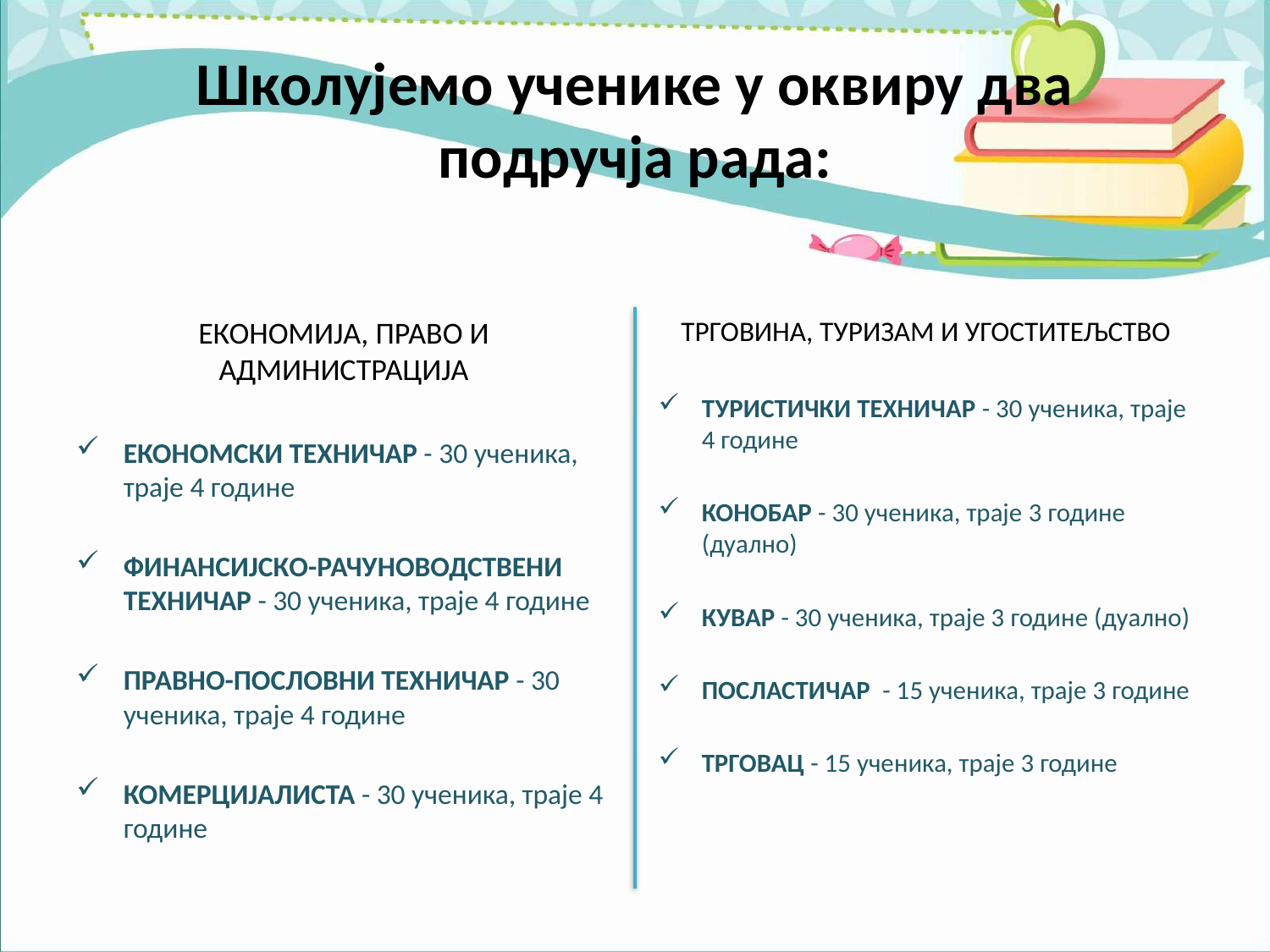

# Школујемо ученике у оквиру два подручја рада:
ЕКОНОМИЈА, ПРАВО И АДМИНИСТРАЦИЈА

ЕКОНОМСКИ ТЕХНИЧАР - 30 ученика, траје 4 године

ФИНАНСИЈСКO-РАЧУНОВОДСТВЕНИ ТЕХНИЧАР - 30 ученика, траје 4 године

ПРАВНО-ПОСЛОВНИ ТЕХНИЧАР - 30 ученика, траје 4 године

КОМЕРЦИЈАЛИСТА - 30 ученика, траје 4 године

ТРГОВИНА, ТУРИЗАМ И УГОСТИТЕЉСТВО

ТУРИСТИЧКИ ТЕХНИЧАР - 30 ученика, траје 4 године

КОНОБАР - 30 ученика, траје 3 године (дуално)

КУВАР - 30 ученика, траје 3 године (дуално)

ПОСЛАСТИЧАР  - 15 ученика, траје 3 године

ТРГОВАЦ - 15 ученика, траје 3 године